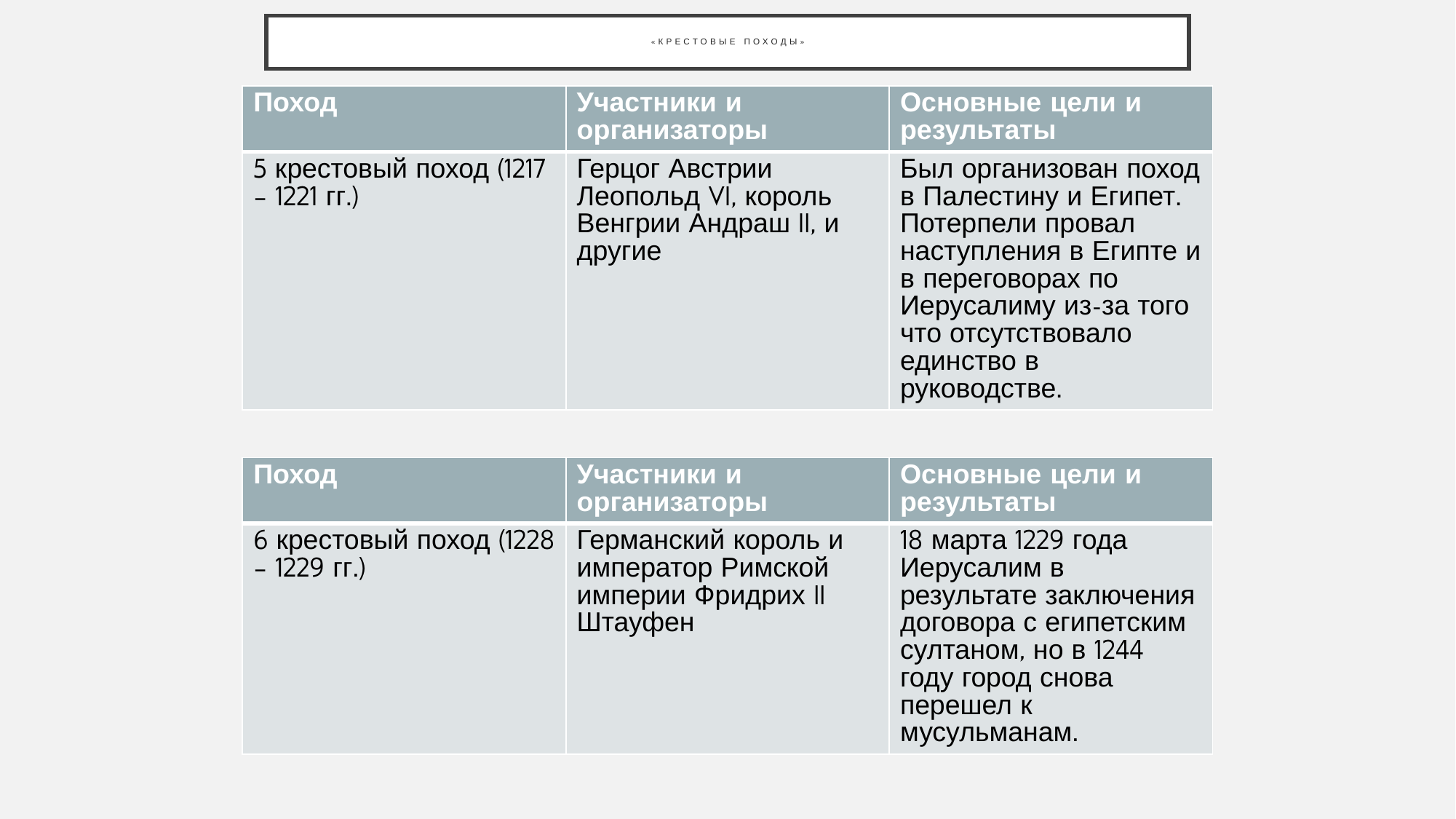

# «крестовые походы»
| Поход | Участники и организаторы | Основные цели и результаты |
| --- | --- | --- |
| 5 крестовый поход (1217 – 1221 гг.) | Герцог Австрии Леопольд VI, король Венгрии Андраш II, и другие | Был организован поход в Палестину и Египет. Потерпели провал наступления в Египте и в переговорах по Иерусалиму из-за того что отсутствовало единство в руководстве. |
| Поход | Участники и организаторы | Основные цели и результаты |
| --- | --- | --- |
| 6 крестовый поход (1228 – 1229 гг.) | Германский король и император Римской империи Фридрих II Штауфен | 18 марта 1229 года Иерусалим в результате заключения договора с египетским султаном, но в 1244 году город снова перешел к мусульманам. |